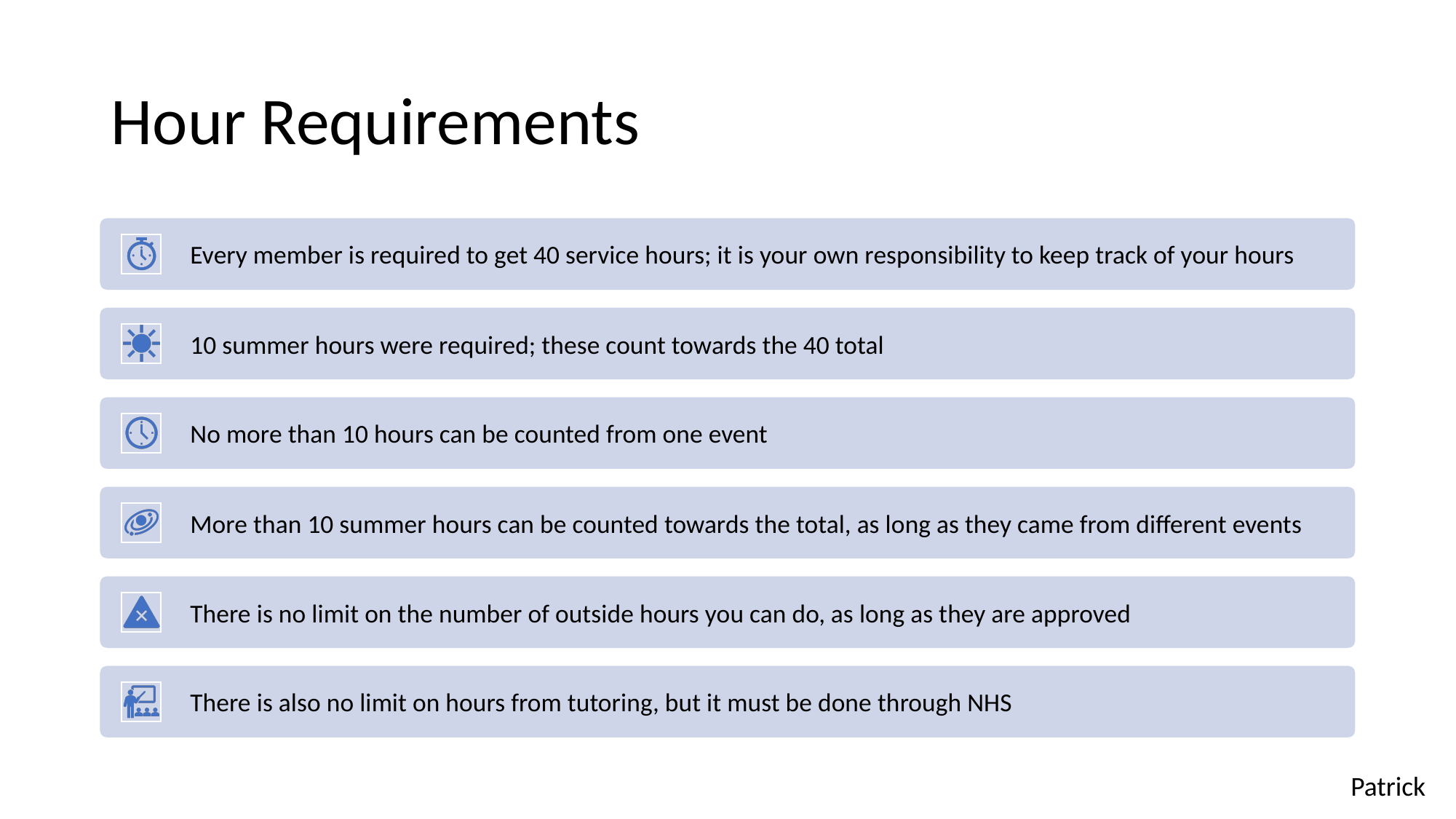

# Hour Requirements
Every member is required to get 40 service hours; it is your own responsibility to keep track of your hours
10 summer hours were required; these count towards the 40 total
No more than 10 hours can be counted from one event
More than 10 summer hours can be counted towards the total, as long as they came from different events
There is no limit on the number of outside hours you can do, as long as they are approved
There is also no limit on hours from tutoring, but it must be done through NHS
Patrick